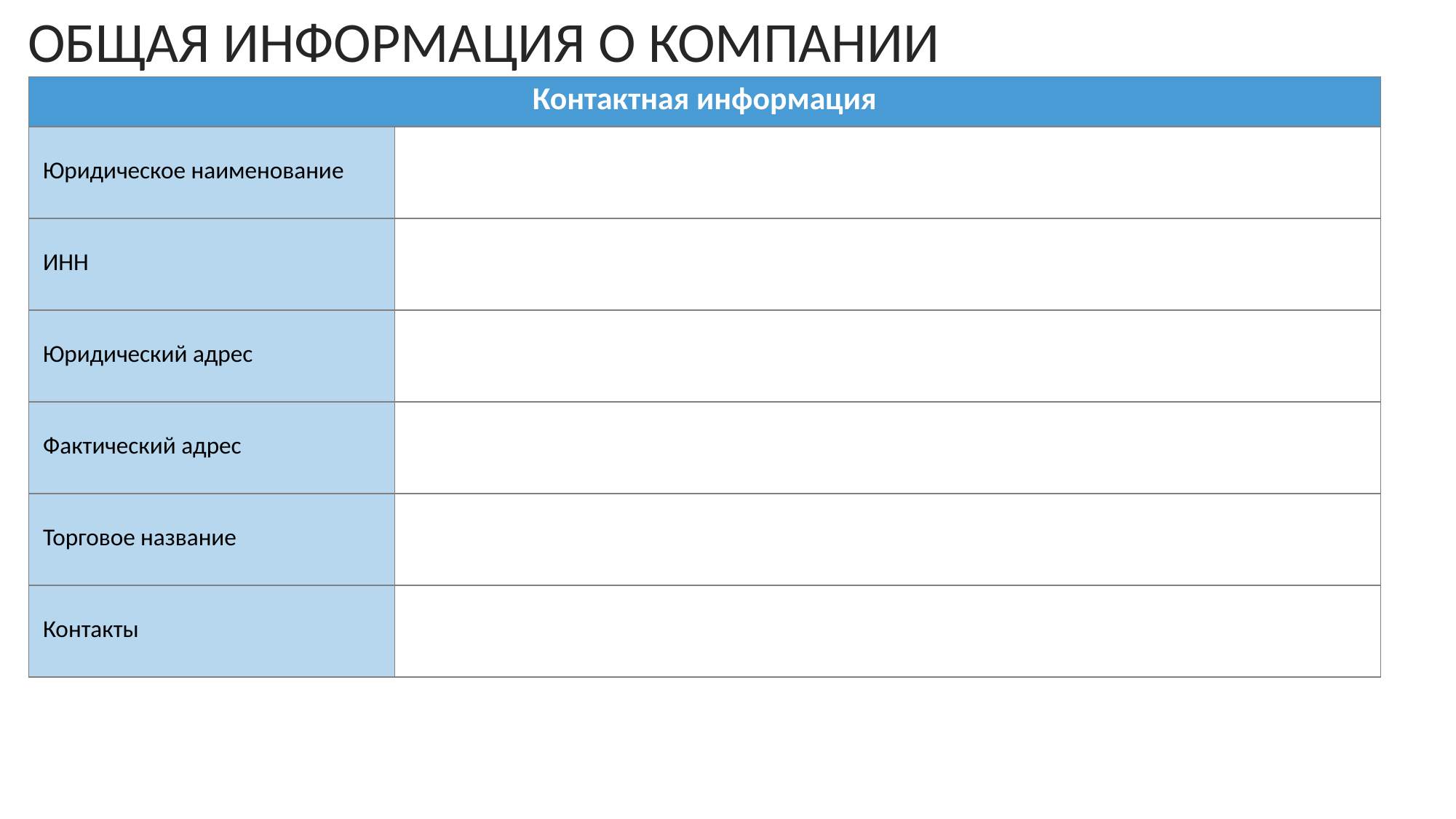

ОБЩАЯ ИНФОРМАЦИЯ О КОМПАНИИ
| Контактная информация |  |
| --- | --- |
| Юридическое наименование |  |
| ИНН |  |
| Юридический адрес |  |
| Фактический адрес |  |
| Торговое название |  |
| Контакты |  |